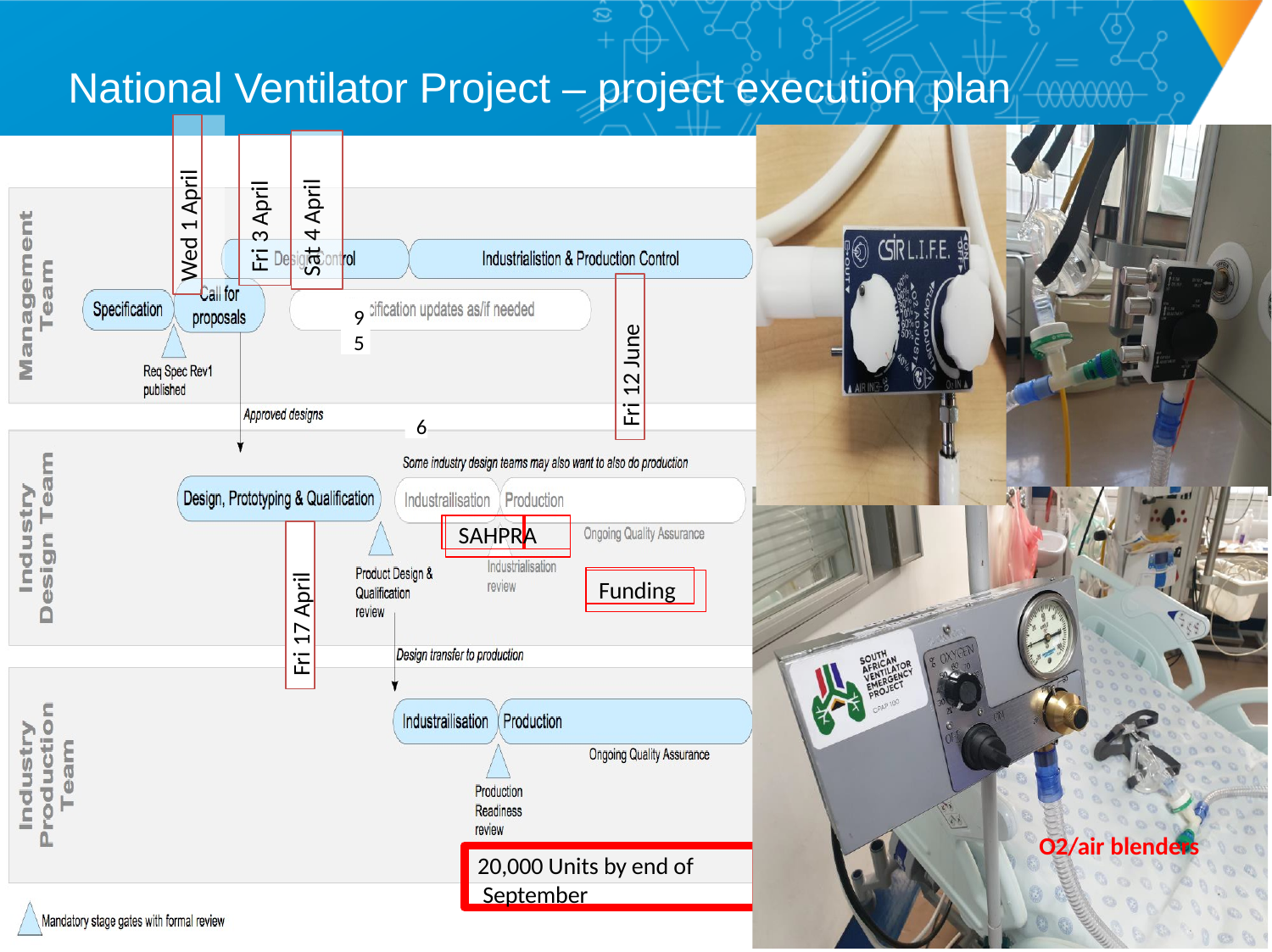

# National Ventilator Project – project execution plan

Wed 1 April

Sat 4 April
Fri 3 April
Fri 12 June
9
5
9	e
5	Jun
12
6

l	SAH
Apri	PRA
Fun
17	din
g
6

SAHPR
A

Fri 17 April

Funding

O2/air blenders
20,000 Units by end of  September
7